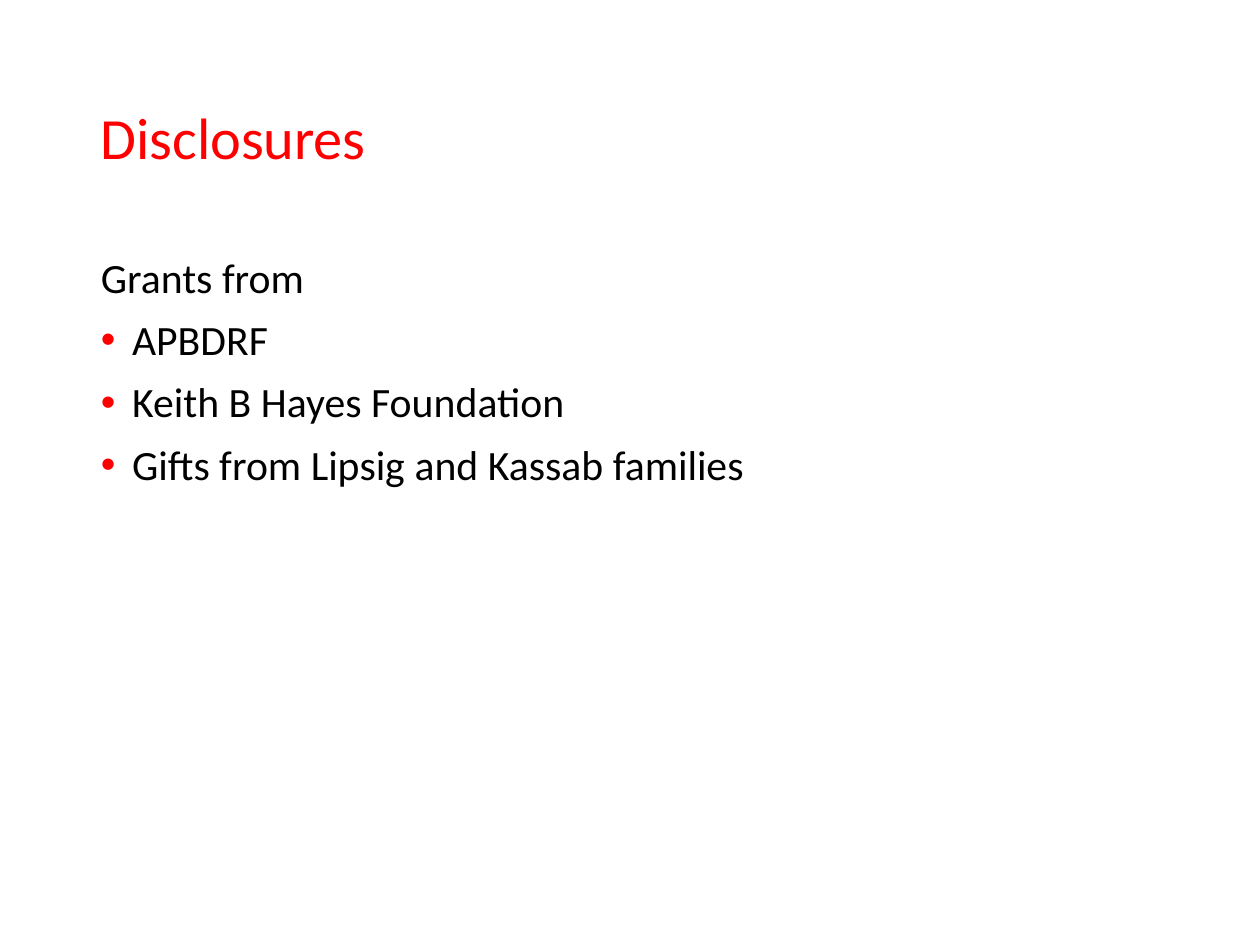

# Disclosures
Grants from
APBDRF
Keith B Hayes Foundation
Gifts from Lipsig and Kassab families